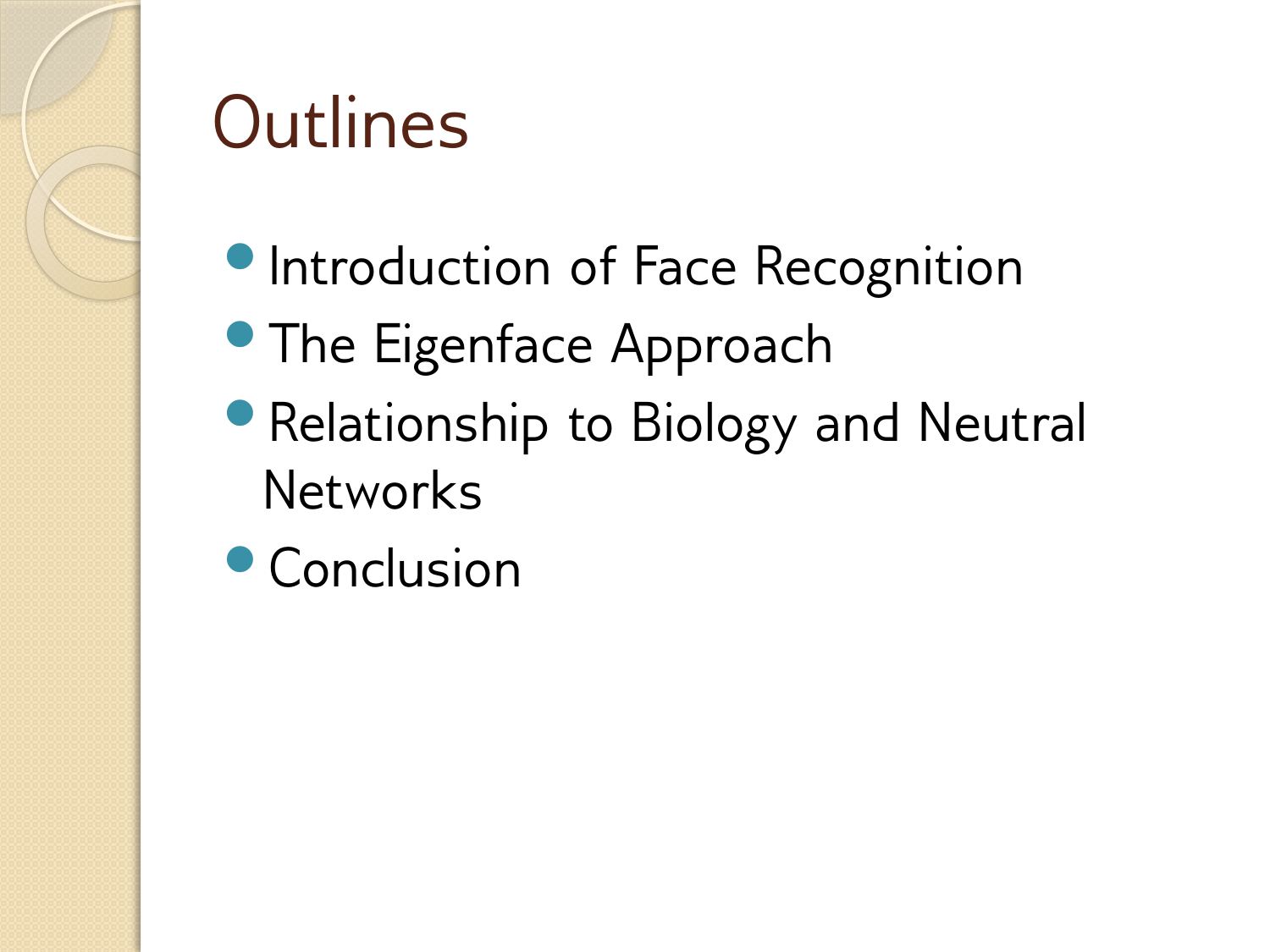

# Outlines
Introduction of Face Recognition
The Eigenface Approach
Relationship to Biology and Neutral Networks
Conclusion